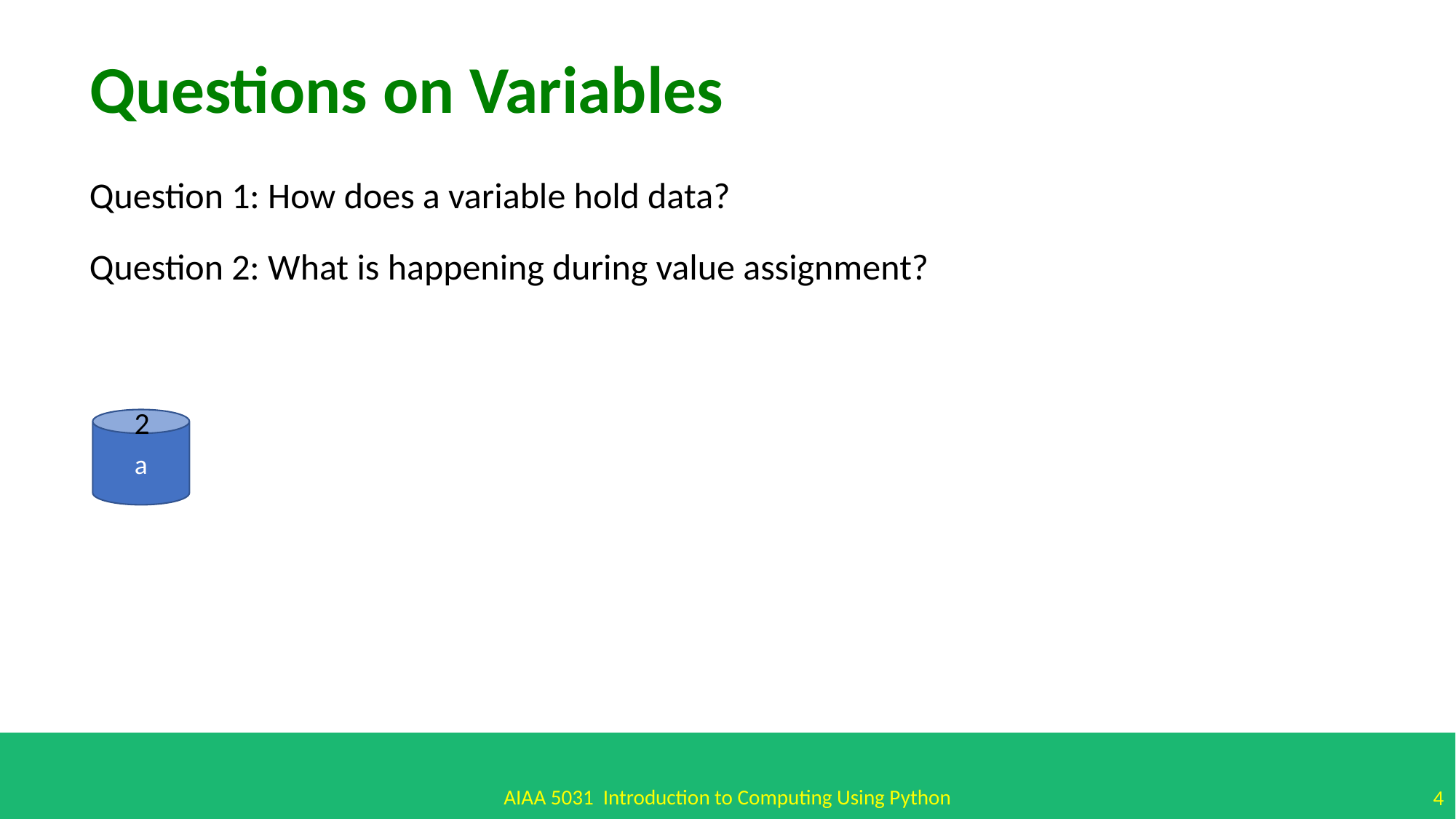

Questions on Variables
Question 1: How does a variable hold data?
Question 2: What is happening during value assignment?
2
a
AIAA 5031  Introduction to Computing Using Python
4